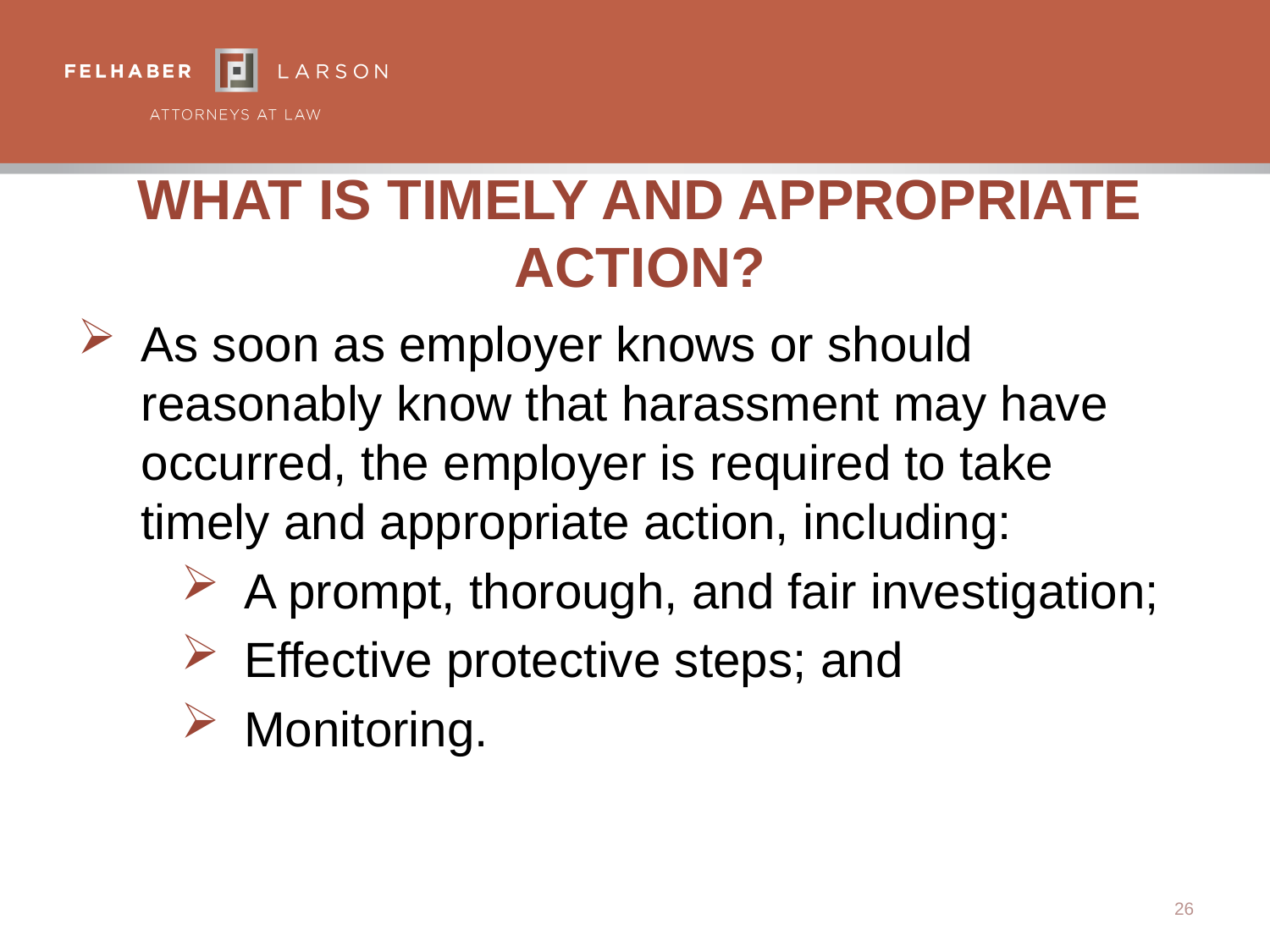

# What Is Timely and Appropriate Action?
As soon as employer knows or should reasonably know that harassment may have occurred, the employer is required to take timely and appropriate action, including:
A prompt, thorough, and fair investigation;
Effective protective steps; and
Monitoring.

26